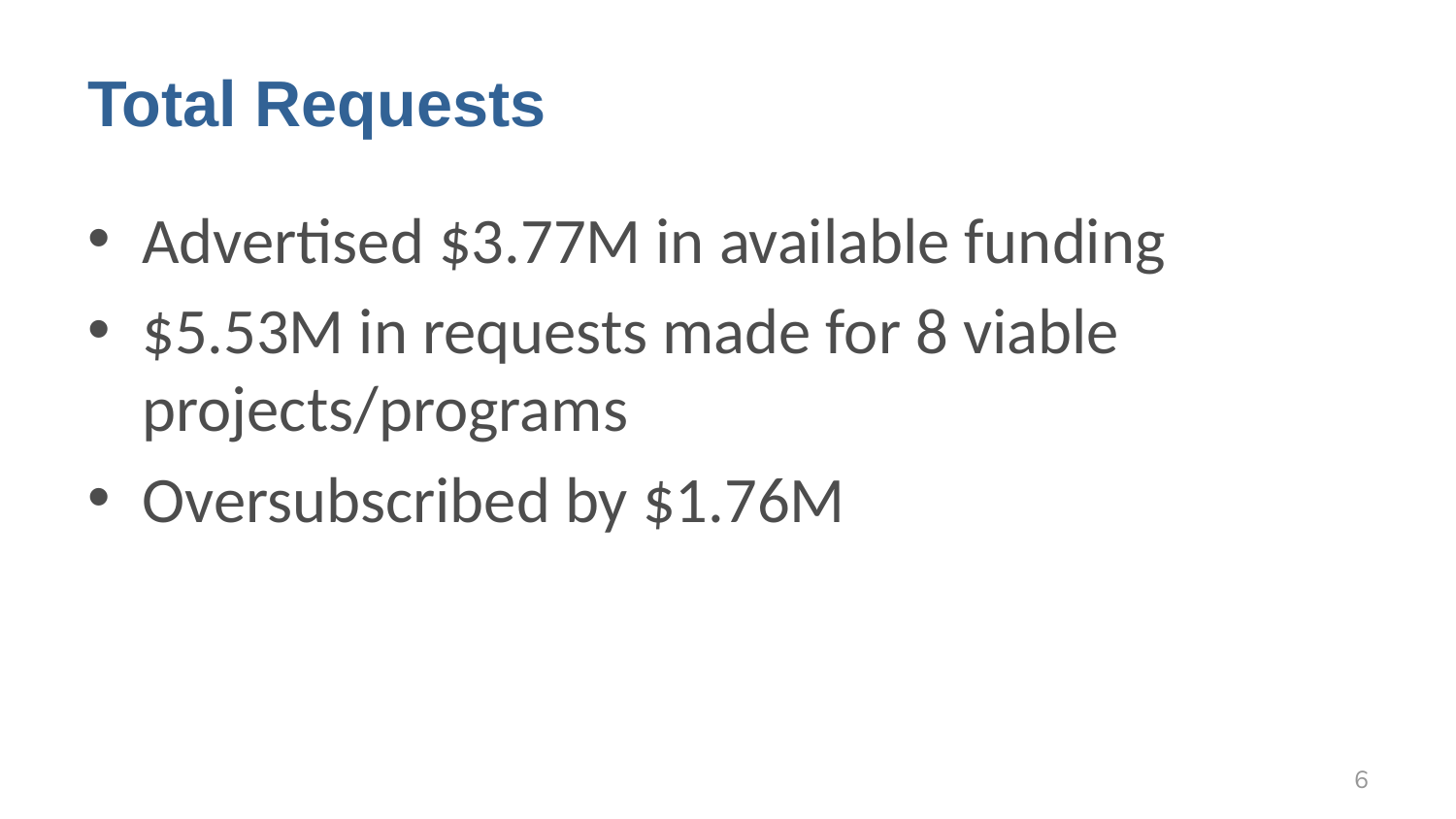

# Total Requests
Advertised $3.77M in available funding
$5.53M in requests made for 8 viable projects/programs
Oversubscribed by $1.76M

6